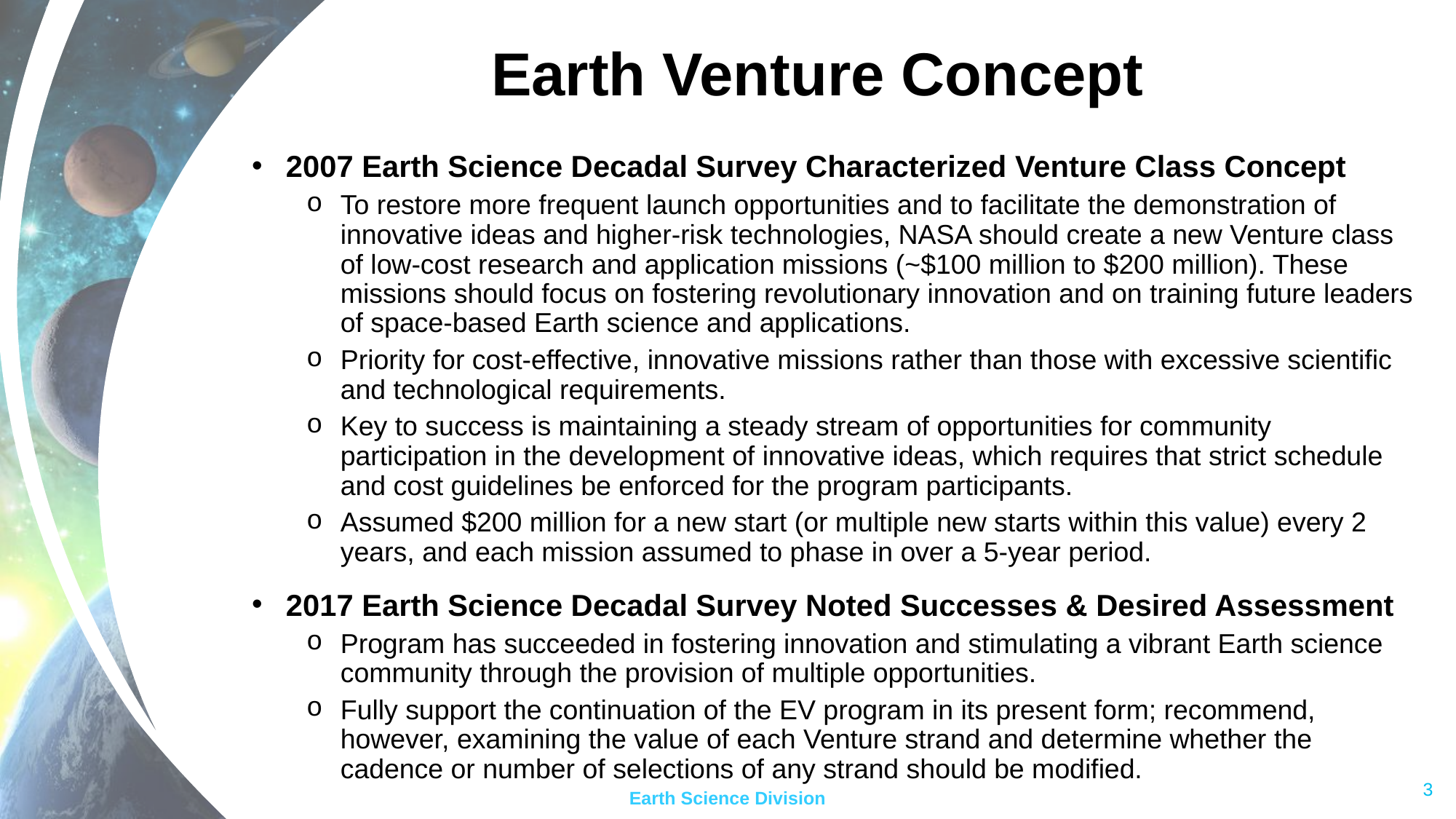

# Earth Venture Concept
2007 Earth Science Decadal Survey Characterized Venture Class Concept
To restore more frequent launch opportunities and to facilitate the demonstration of innovative ideas and higher-risk technologies, NASA should create a new Venture class of low-cost research and application missions (~$100 million to $200 million). These missions should focus on fostering revolutionary innovation and on training future leaders of space-based Earth science and applications.
Priority for cost-effective, innovative missions rather than those with excessive scientific and technological requirements.
Key to success is maintaining a steady stream of opportunities for community participation in the development of innovative ideas, which requires that strict schedule and cost guidelines be enforced for the program participants.
Assumed $200 million for a new start (or multiple new starts within this value) every 2 years, and each mission assumed to phase in over a 5-year period.
2017 Earth Science Decadal Survey Noted Successes & Desired Assessment
Program has succeeded in fostering innovation and stimulating a vibrant Earth science community through the provision of multiple opportunities.
Fully support the continuation of the EV program in its present form; recommend, however, examining the value of each Venture strand and determine whether the cadence or number of selections of any strand should be modified.
3
Earth Science Division